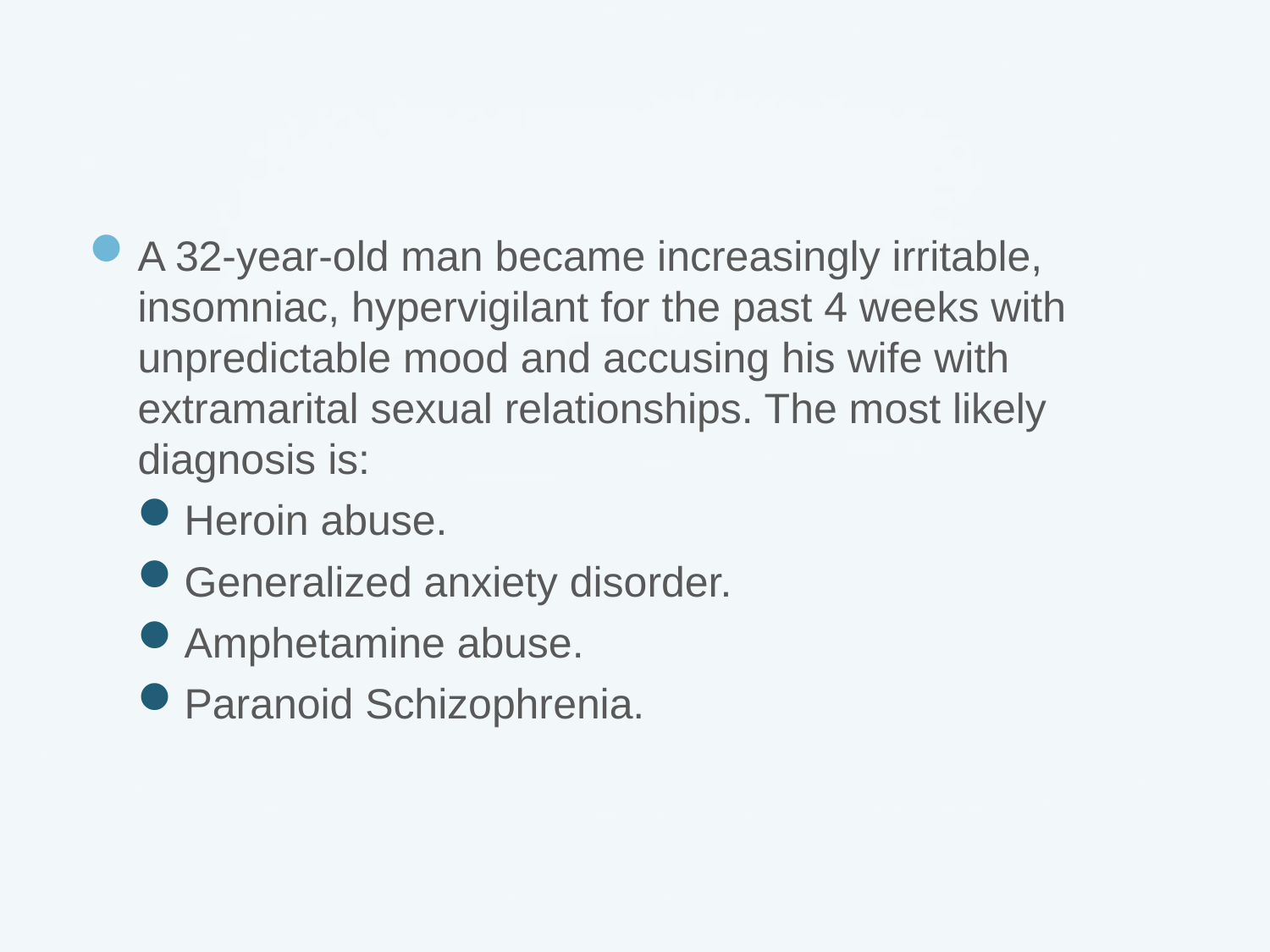

A 32-year-old man became increasingly irritable, insomniac, hypervigilant for the past 4 weeks with unpredictable mood and accusing his wife with extramarital sexual relationships. The most likely diagnosis is:
Heroin abuse.
Generalized anxiety disorder.
Amphetamine abuse.
Paranoid Schizophrenia.